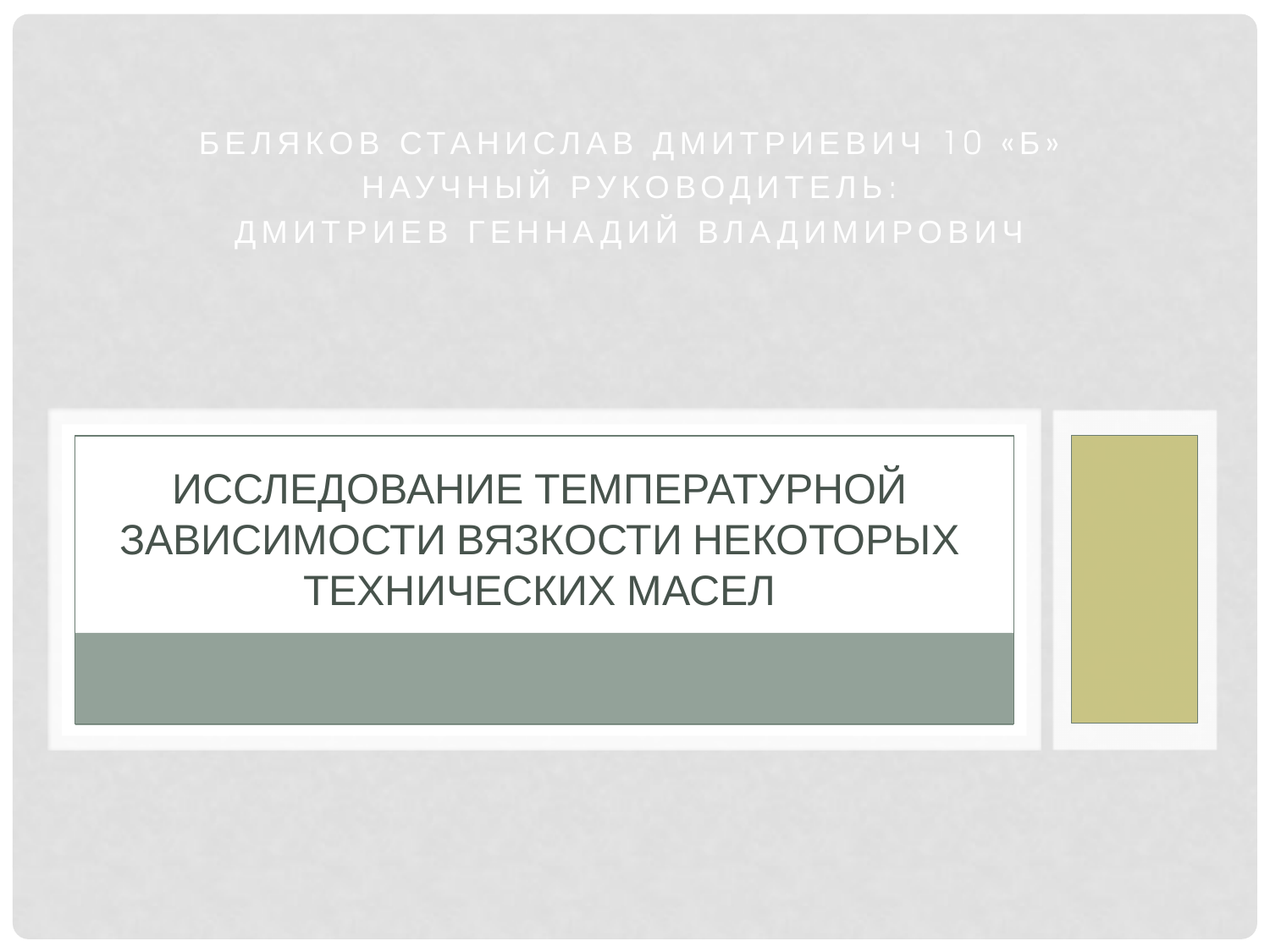

Беляков Станислав Дмитриевич 10 «Б»
Научный руководитель:
Дмитриев Геннадий Владимирович
# Исследование температурной зависимости вязкости некоторых технических масел